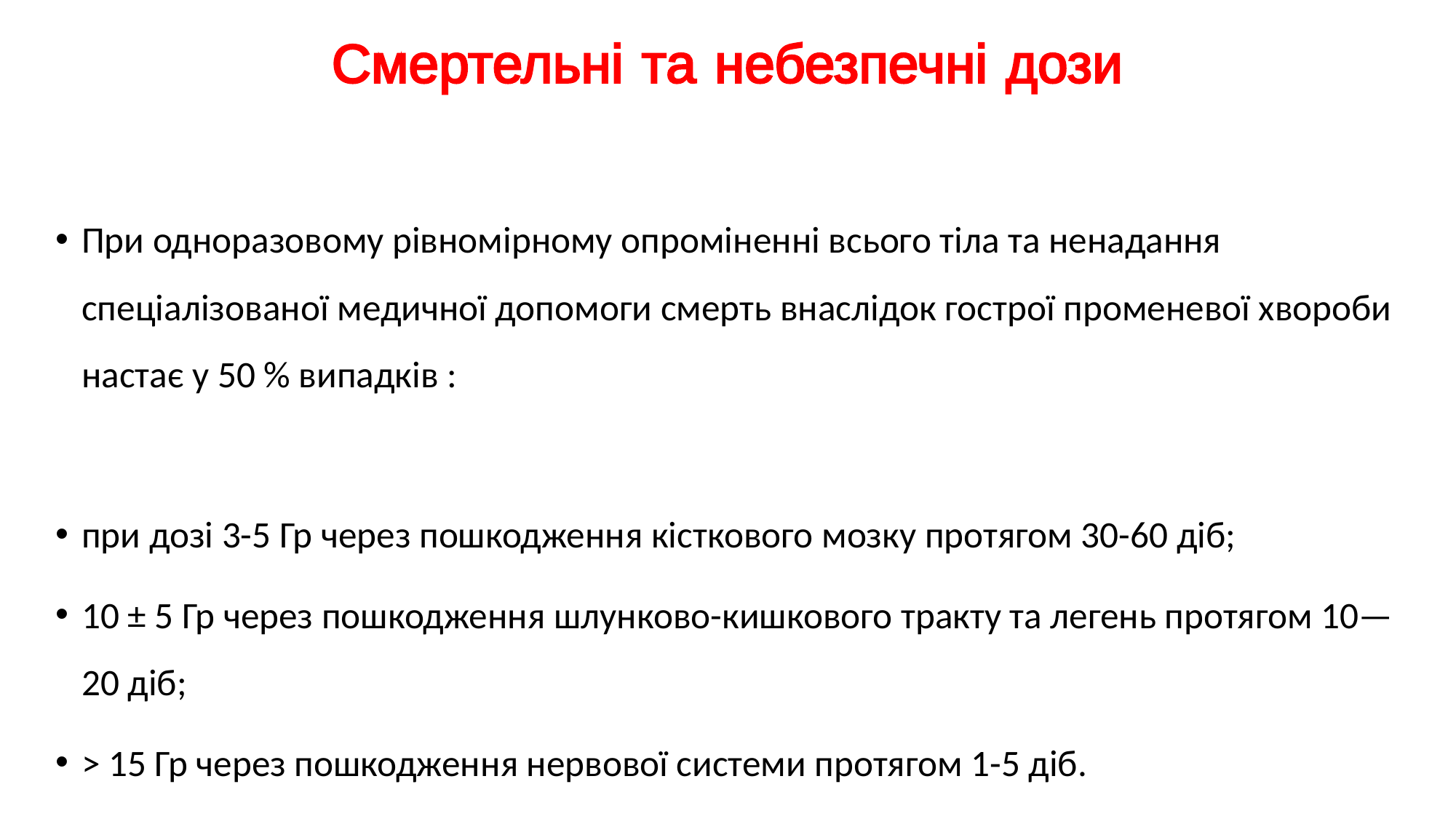

# Смертельні та небезпечні дози

При одноразовому рівномірному опроміненні всього тіла та ненадання спеціалізованої медичної допомоги смерть внаслідок гострої променевої хвороби настає у 50 % випадків :

при дозі 3-5 Гр через пошкодження кісткового мозку протягом 30-60 діб;
10 ± 5 Гр через пошкодження шлунково-кишкового тракту та легень протягом 10—20 діб;
> 15 Гр через пошкодження нервової системи протягом 1-5 діб.